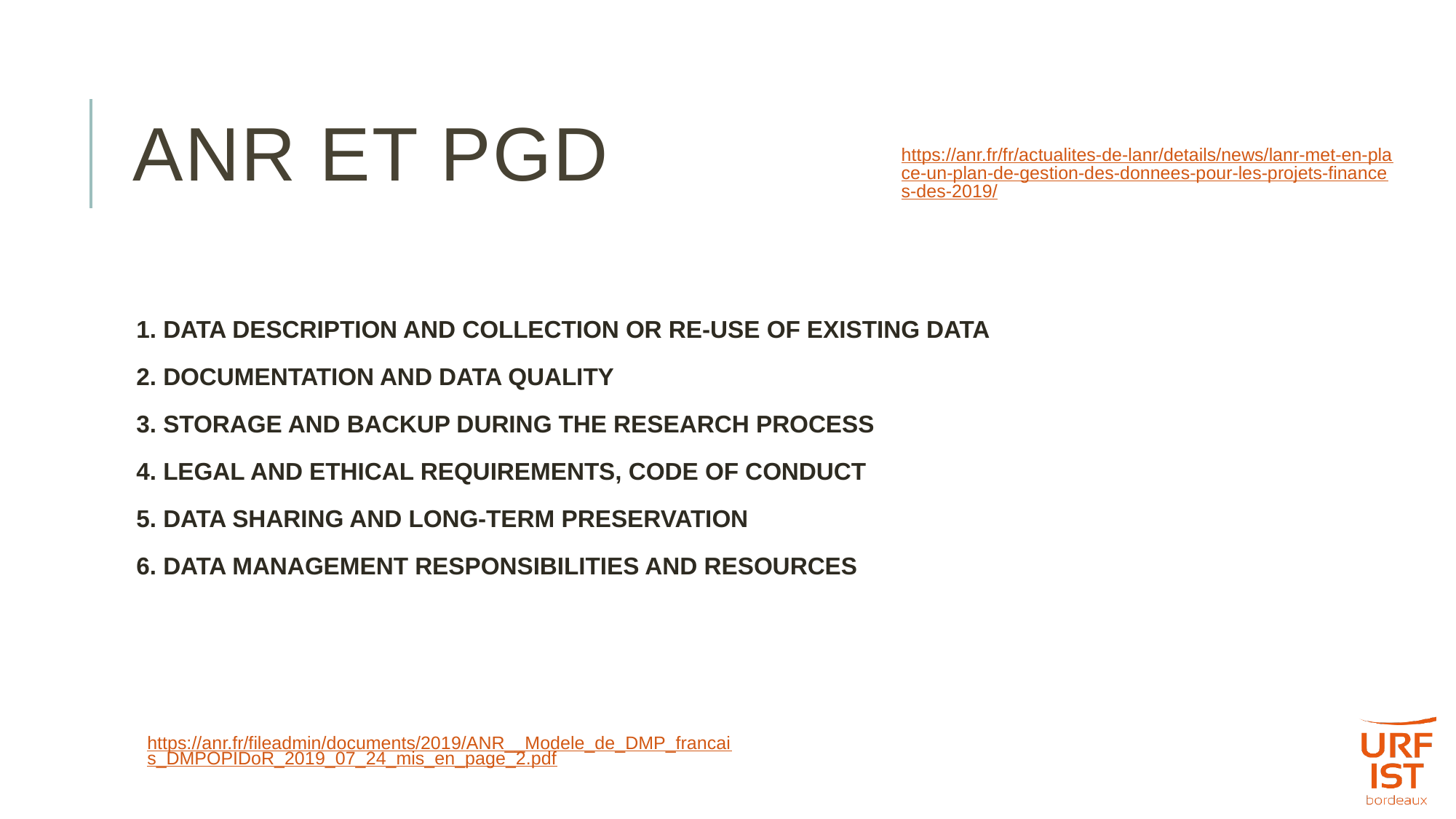

# ANR et PGD
https://anr.fr/fr/actualites-de-lanr/details/news/lanr-met-en-place-un-plan-de-gestion-des-donnees-pour-les-projets-finances-des-2019/

1. Data description and collection or re-use of existing data
2. Documentation and data quality
3. Storage and backup during the research process
4. Legal and ethical requirements, code of conduct
5. Data sharing and long-term preservation
6. Data management responsibilities and resources

https://anr.fr/fileadmin/documents/2019/ANR__Modele_de_DMP_francais_DMPOPIDoR_2019_07_24_mis_en_page_2.pdf